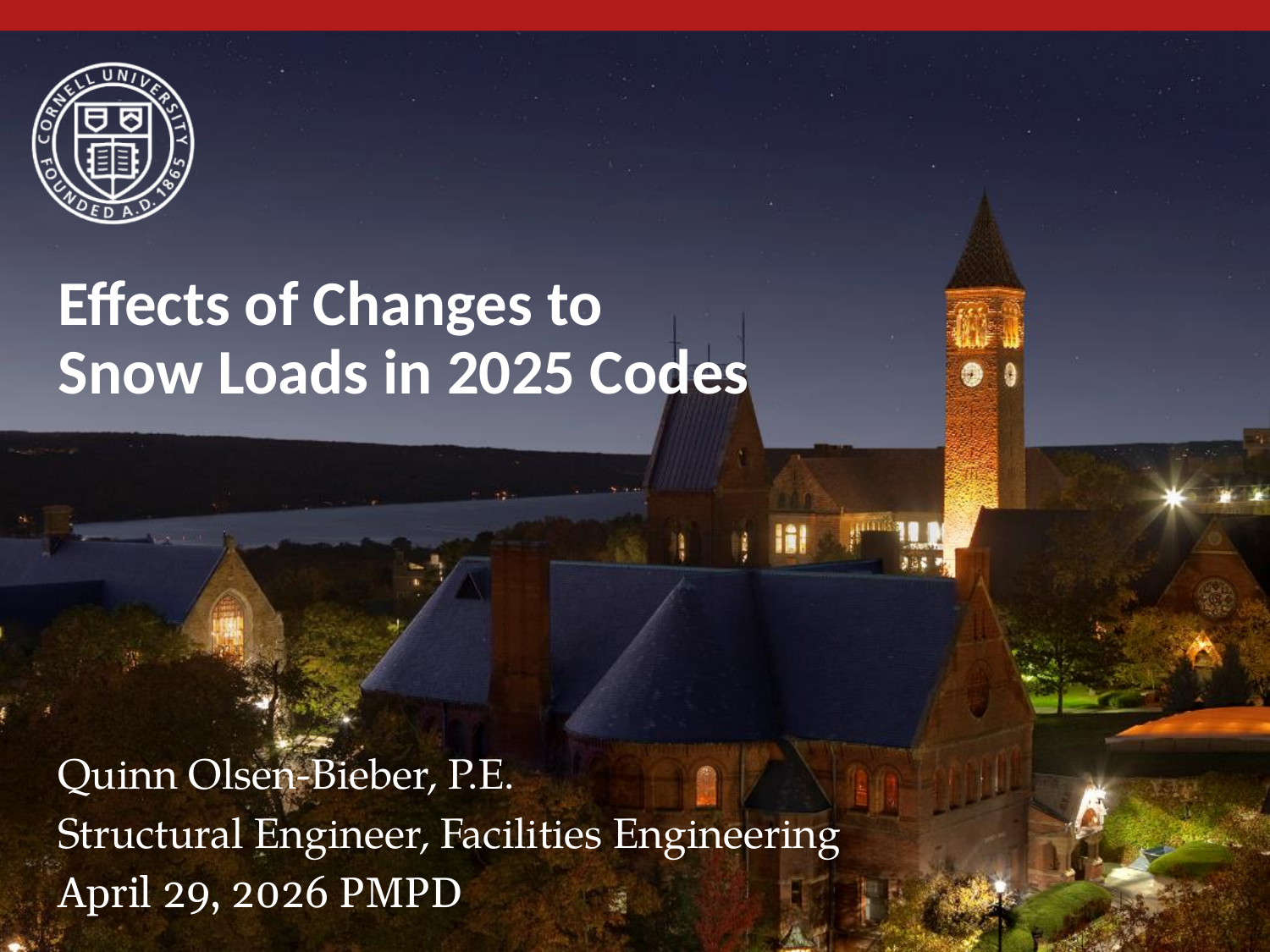

# Effects of Changes to Snow Loads in 2025 Codes
Quinn Olsen-Bieber, P.E.
Structural Engineer, Facilities Engineering
April 29, 2026 PMPD